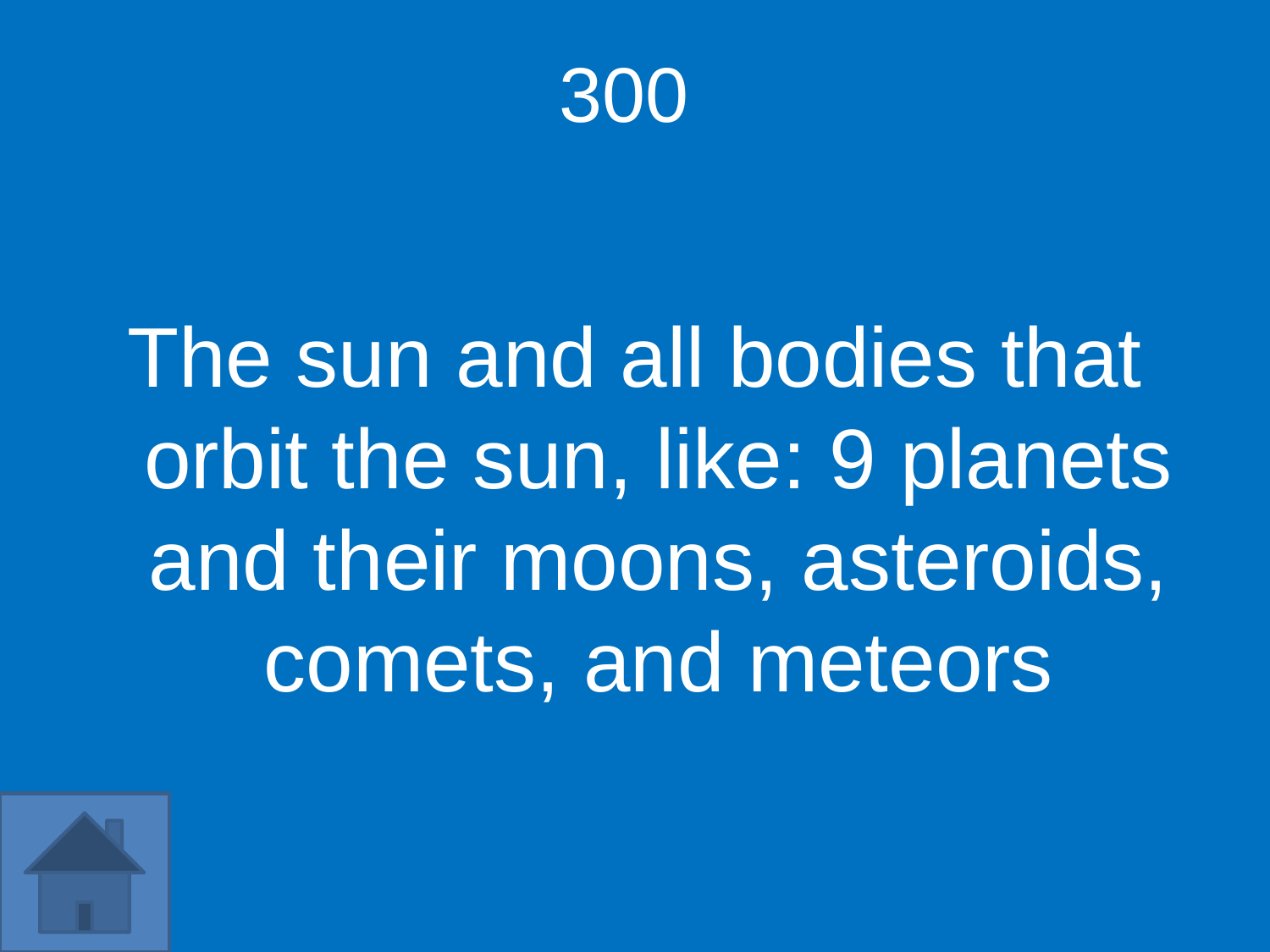

300

The sun and all bodies that orbit the sun, like: 9 planets and their moons, asteroids, comets, and meteors